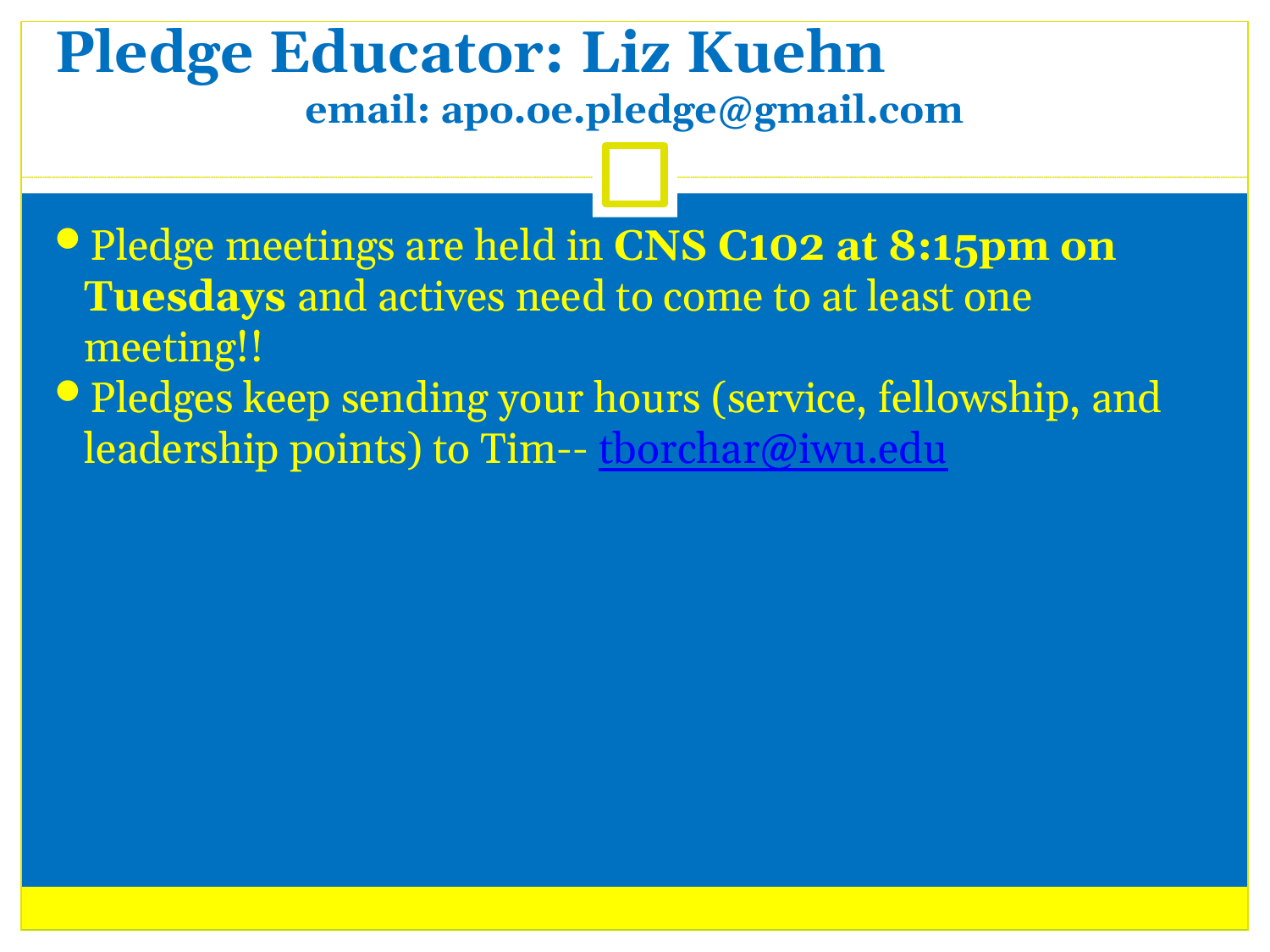

Pledge Educator: Liz Kuehn
email: apo.oe.pledge@gmail.com
Pledge meetings are held in CNS C102 at 8:15pm on Tuesdays and actives need to come to at least one meeting!!
Pledges keep sending your hours (service, fellowship, and leadership points) to Tim-- tborchar@iwu.edu